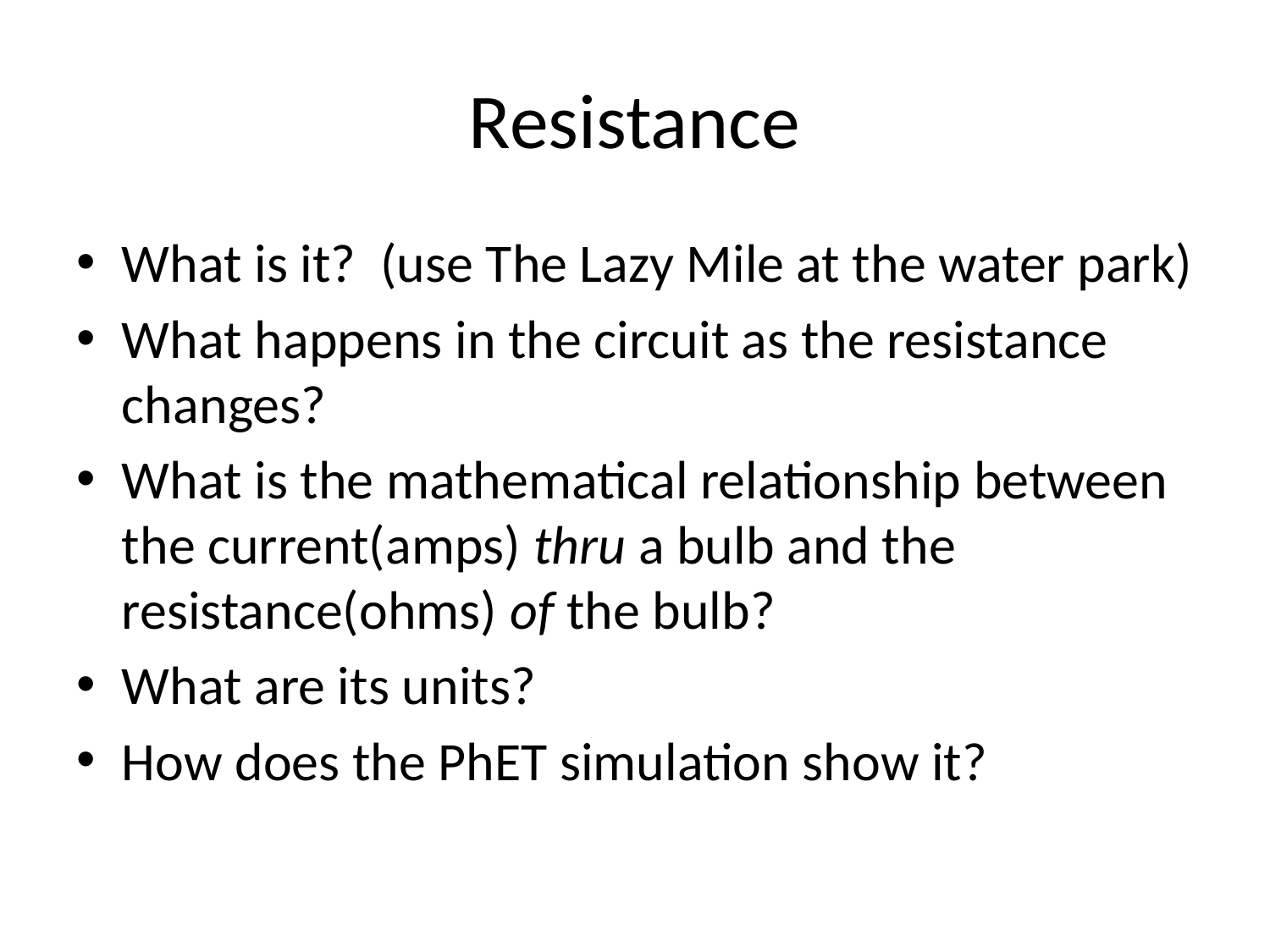

# Resistance
What is it?  (use The Lazy Mile at the water park)
What happens in the circuit as the resistance changes?
What is the mathematical relationship between the current(amps) thru a bulb and the resistance(ohms) of the bulb?
What are its units?
How does the PhET simulation show it?